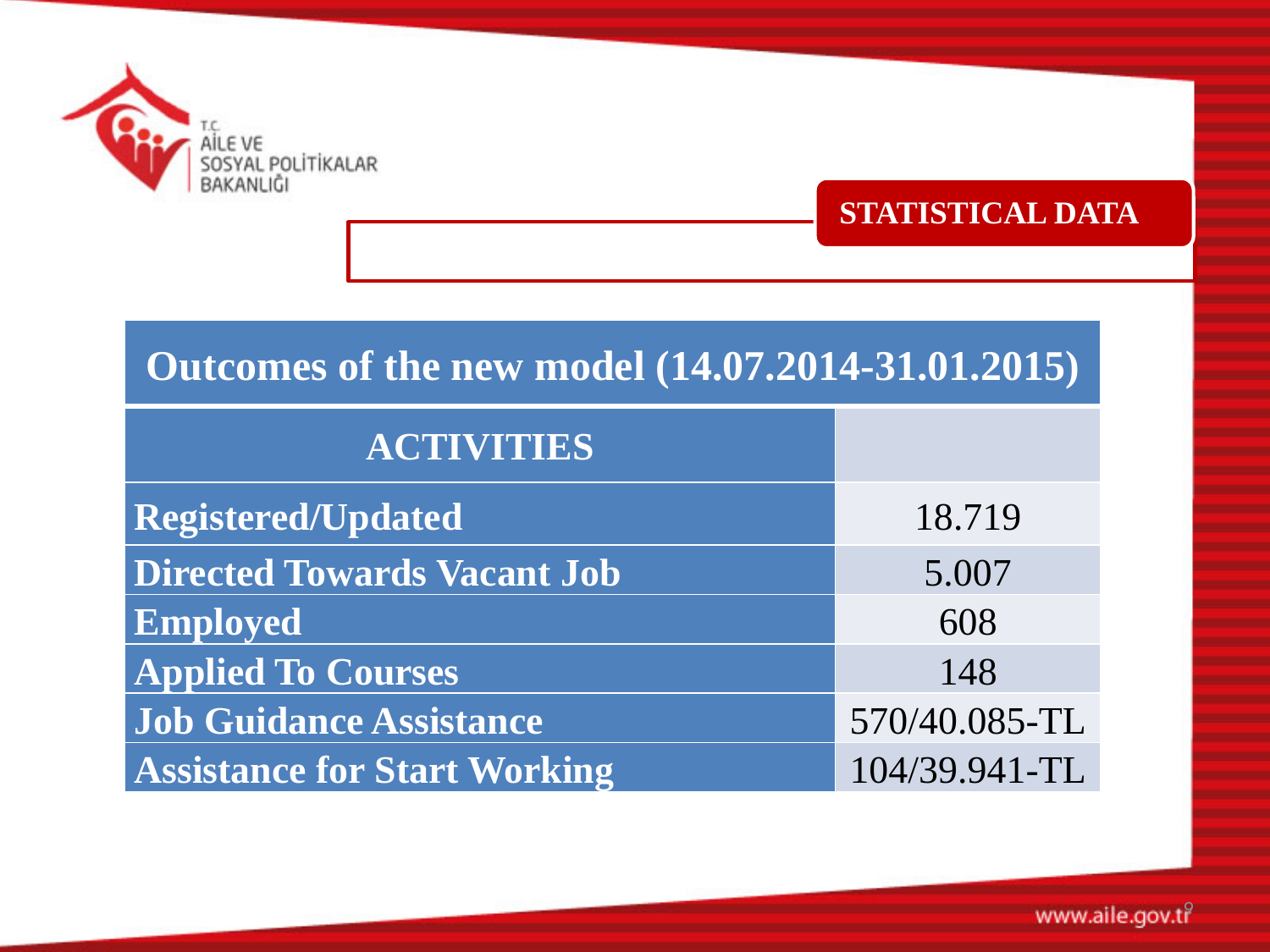

STATISTICAL DATA

| Outcomes of the new model (14.07.2014-31.01.2015) |  |
| --- | --- |
| ACTIVITIES |  |
| Registered/Updated | 18.719 |
| Directed Towards Vacant Job | 5.007 |
| Employed | 608 |
| Applied To Courses | 148 |
| Job Guidance Assistance | 570/40.085-TL |
| Assistance for Start Working | 104/39.941-TL |
9